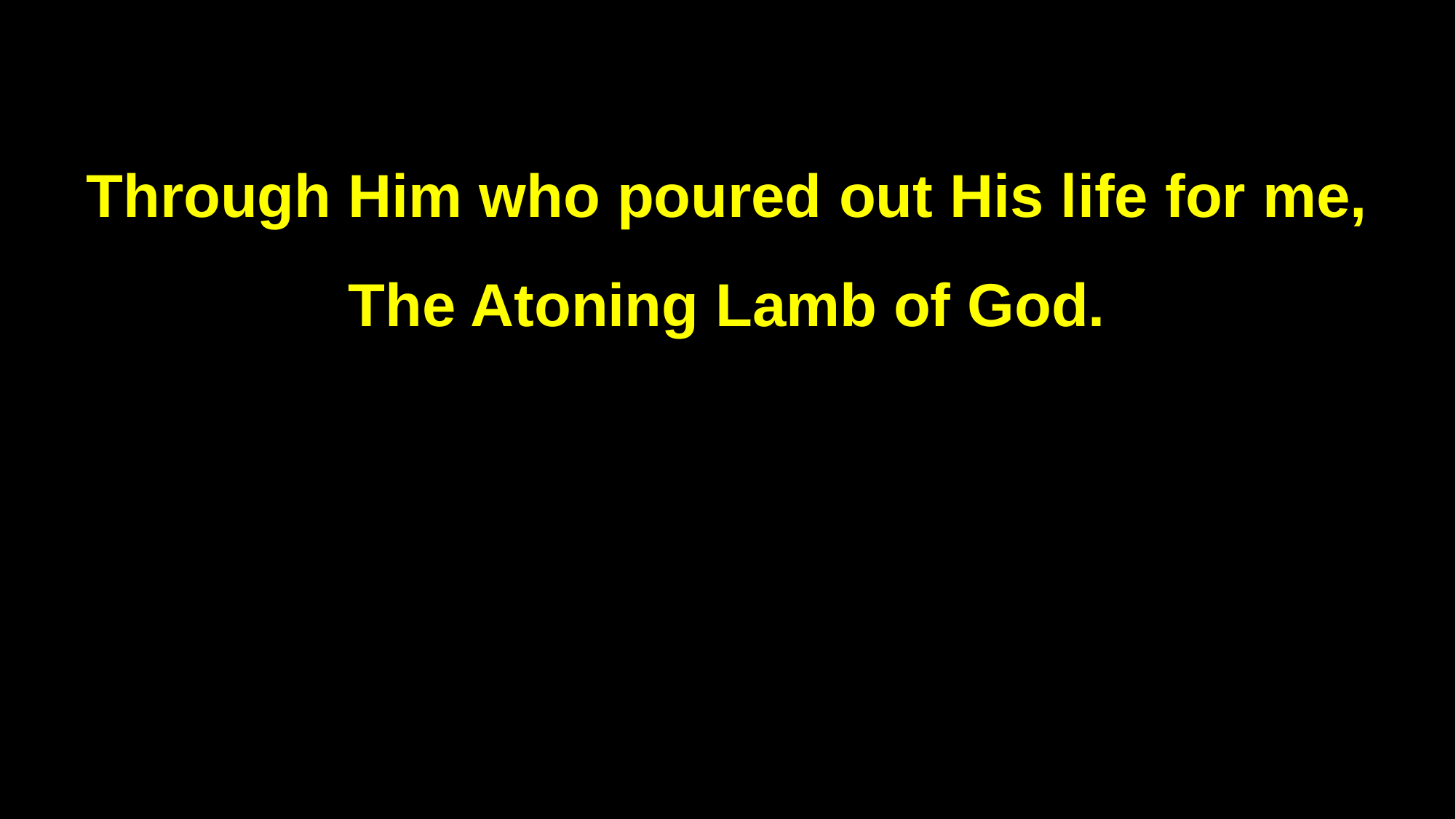

Through Him who poured out His life for me,
The Atoning Lamb of God.